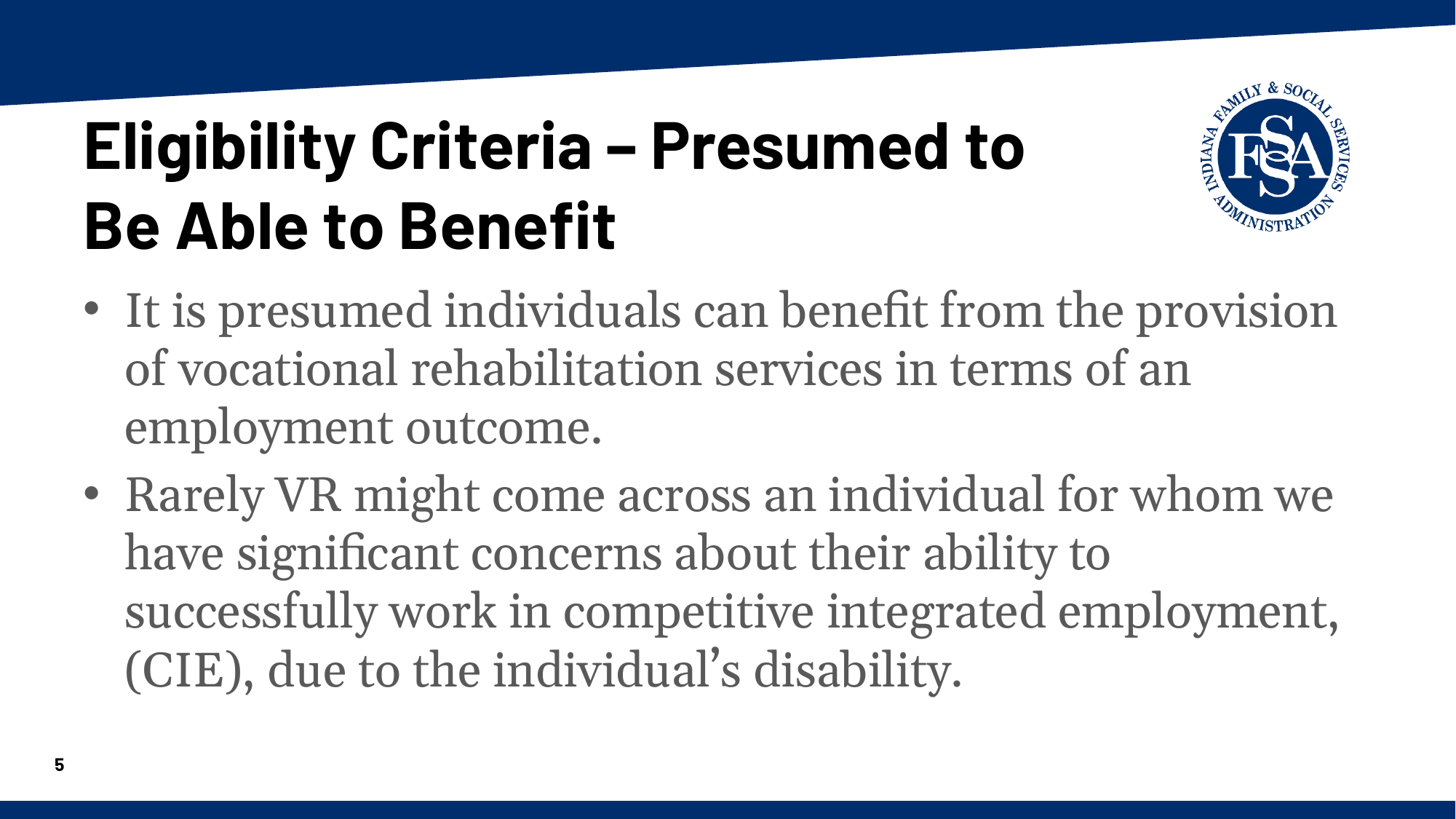

# Eligibility Criteria – Presumed to Be Able to Benefit
It is presumed individuals can benefit from the provision of vocational rehabilitation services in terms of an employment outcome.
Rarely VR might come across an individual for whom we have significant concerns about their ability to successfully work in competitive integrated employment, (CIE), due to the individual’s disability.
5